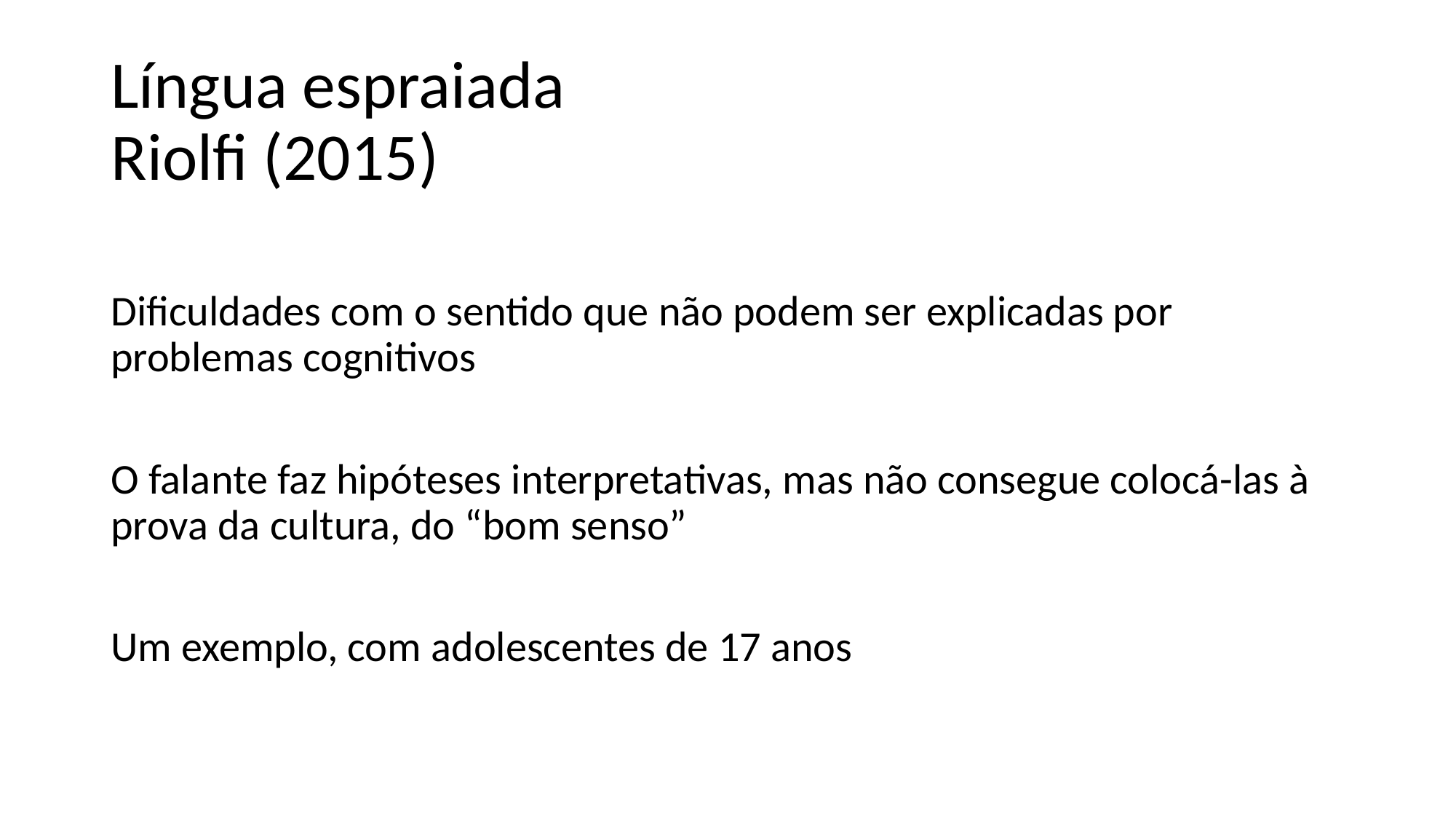

# Língua espraiada Riolfi (2015)

Dificuldades com o sentido que não podem ser explicadas por problemas cognitivos

O falante faz hipóteses interpretativas, mas não consegue colocá-las à prova da cultura, do “bom senso”

Um exemplo, com adolescentes de 17 anos